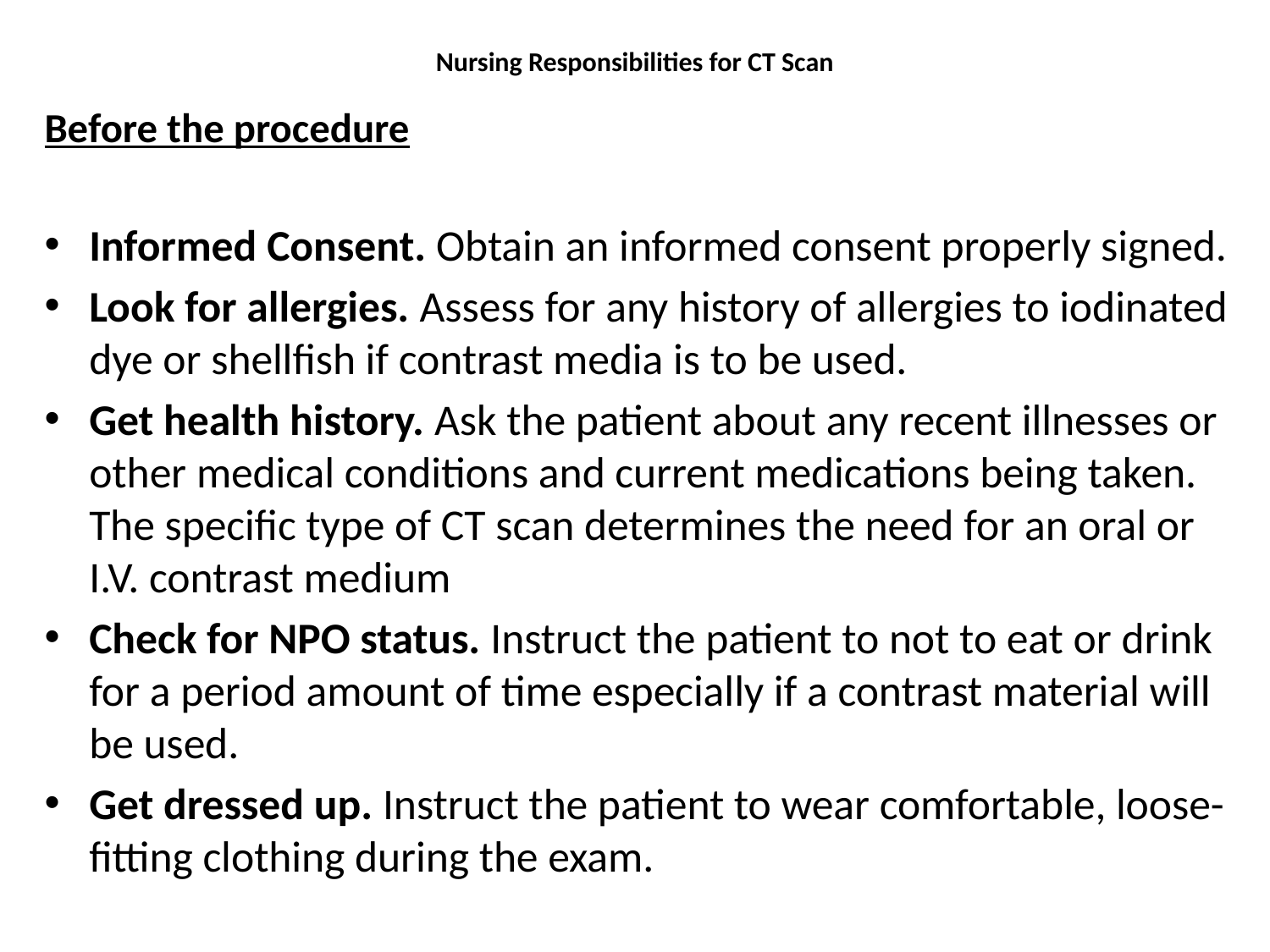

# Nursing Responsibilities for CT Scan
Before the procedure

Informed Consent. Obtain an informed consent properly signed.
Look for allergies. Assess for any history of allergies to iodinated dye or shellfish if contrast media is to be used.
Get health history. Ask the patient about any recent illnesses or other medical conditions and current medications being taken. The specific type of CT scan determines the need for an oral or I.V. contrast medium
Check for NPO status. Instruct the patient to not to eat or drink for a period amount of time especially if a contrast material will be used.
Get dressed up. Instruct the patient to wear comfortable, loose-fitting clothing during the exam.